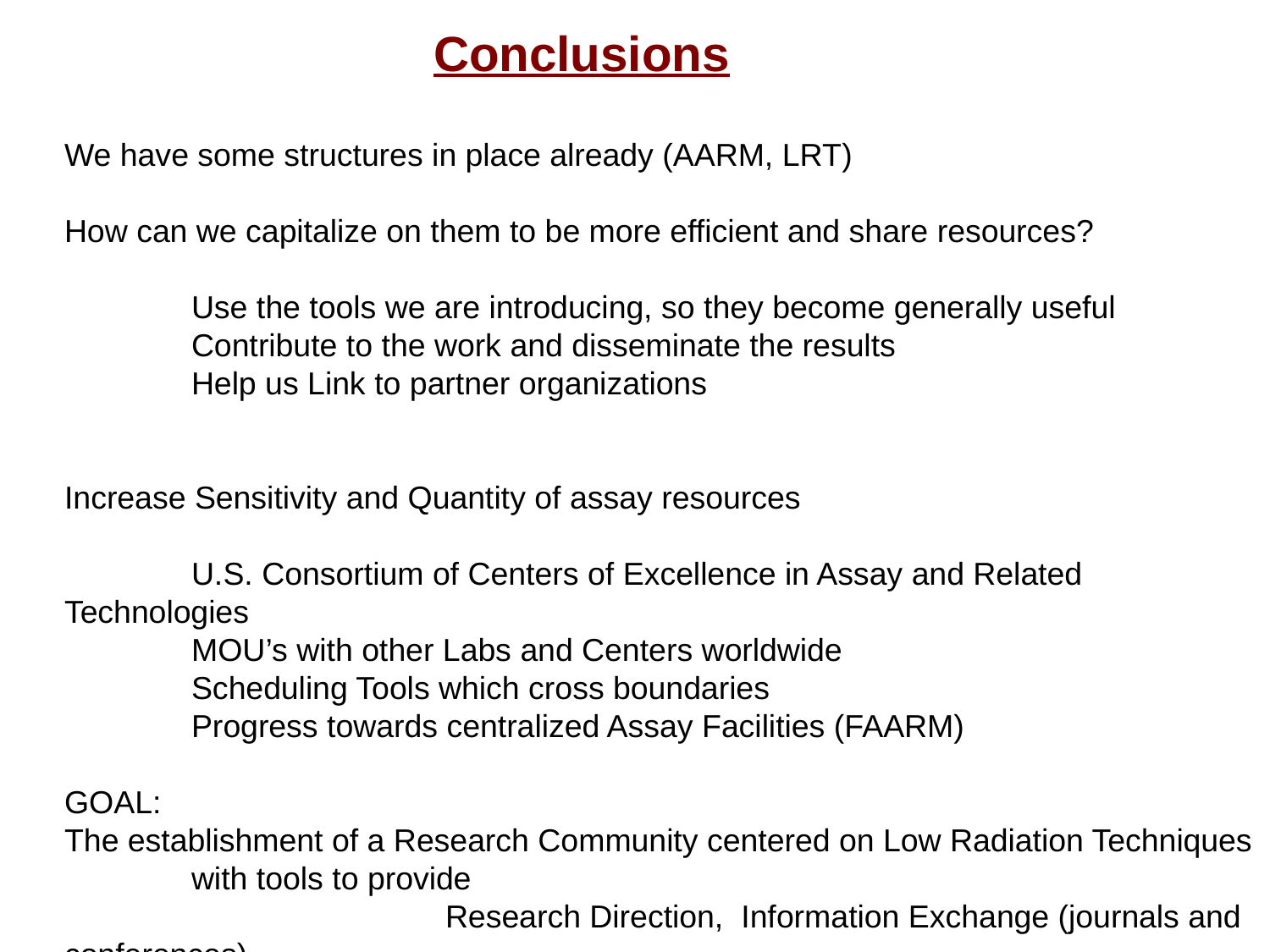

Conclusions
We have some structures in place already (AARM, LRT)
How can we capitalize on them to be more efficient and share resources?

	Use the tools we are introducing, so they become generally useful
	Contribute to the work and disseminate the results
	Help us Link to partner organizations

Increase Sensitivity and Quantity of assay resources

	U.S. Consortium of Centers of Excellence in Assay and Related Technologies
	MOU’s with other Labs and Centers worldwide
	Scheduling Tools which cross boundaries
	Progress towards centralized Assay Facilities (FAARM)

GOAL:
The establishment of a Research Community centered on Low Radiation Techniques
	with tools to provide
			Research Direction,  Information Exchange (journals and conferences)
				and the ability to successfully capture funding